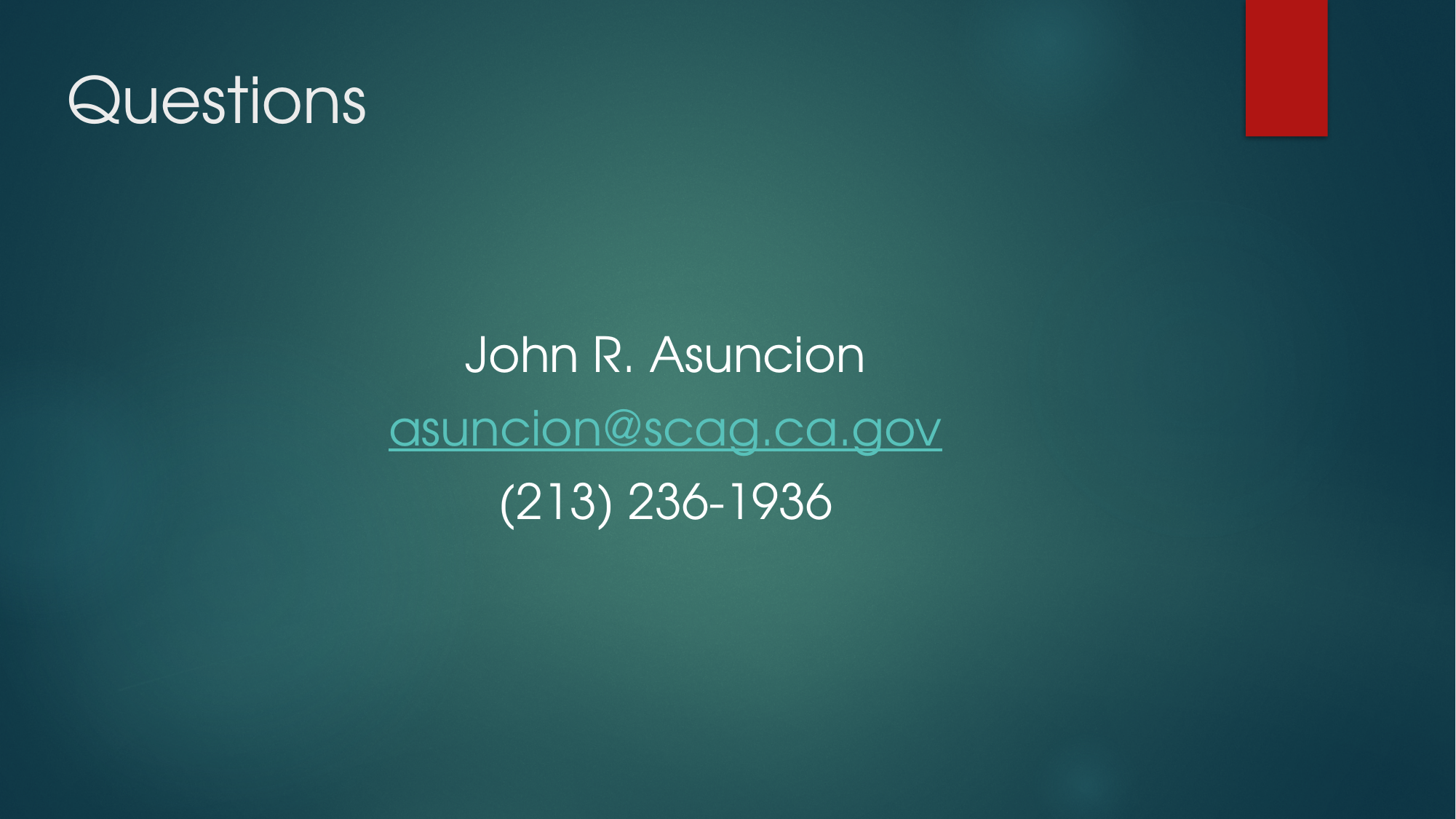

# Questions

John R. Asuncion
asuncion@scag.ca.gov
(213) 236-1936